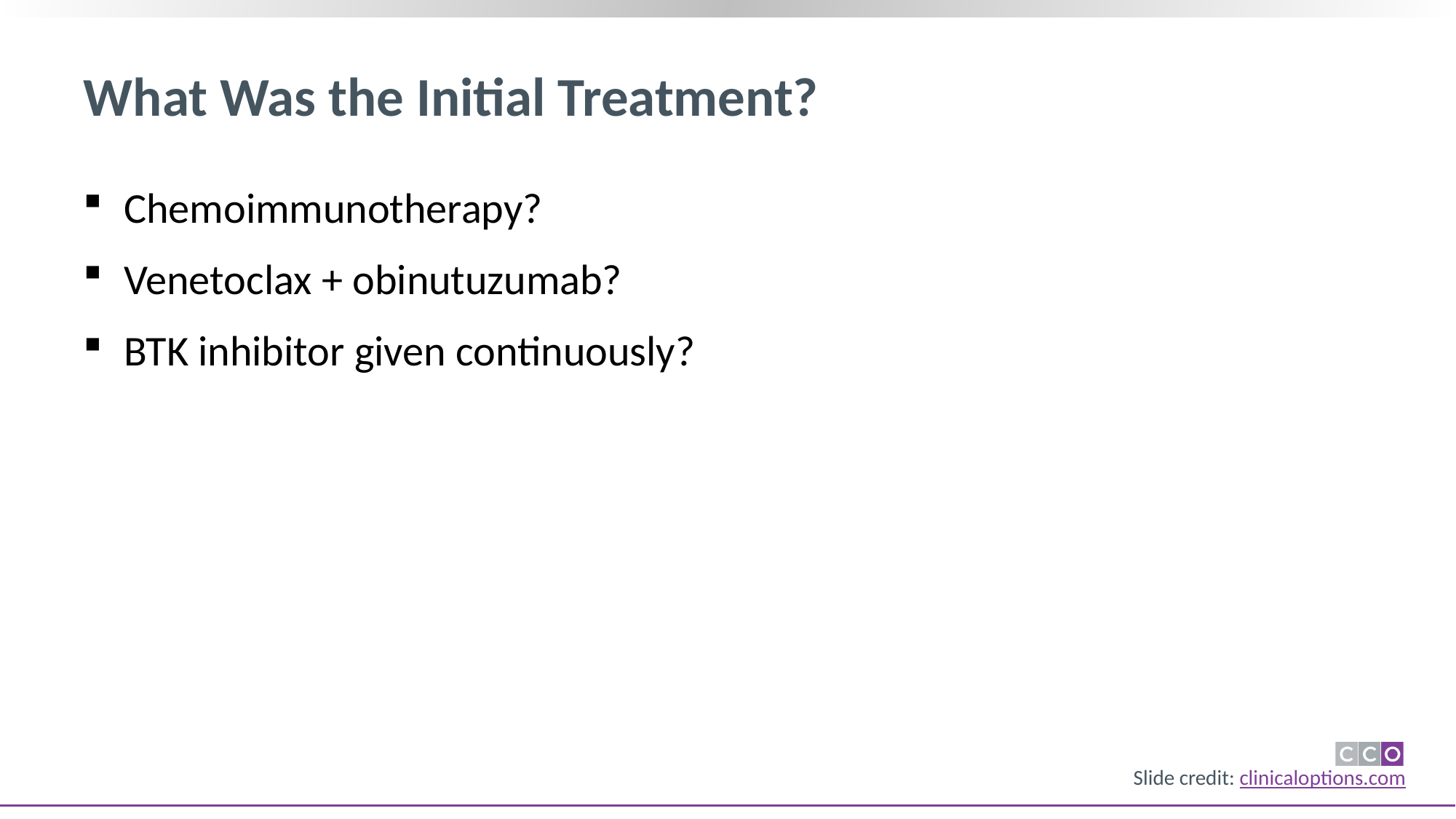

# What Was the Initial Treatment?
Chemoimmunotherapy?
Venetoclax + obinutuzumab?
BTK inhibitor given continuously?